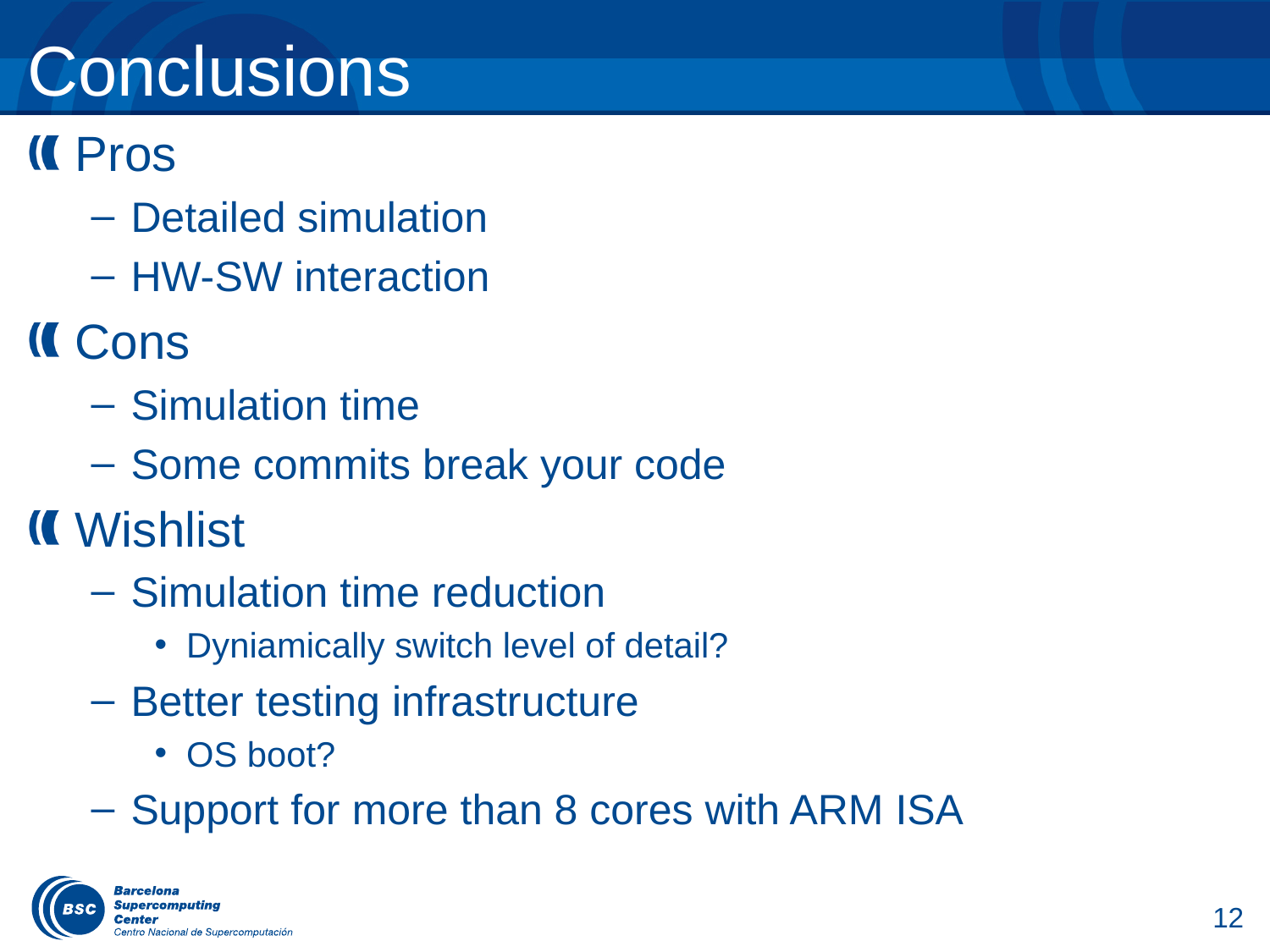

# Conclusions
Pros
Detailed simulation
HW-SW interaction
Cons
Simulation time
Some commits break your code
Wishlist
Simulation time reduction
Dyniamically switch level of detail?
Better testing infrastructure
OS boot?
Support for more than 8 cores with ARM ISA
12